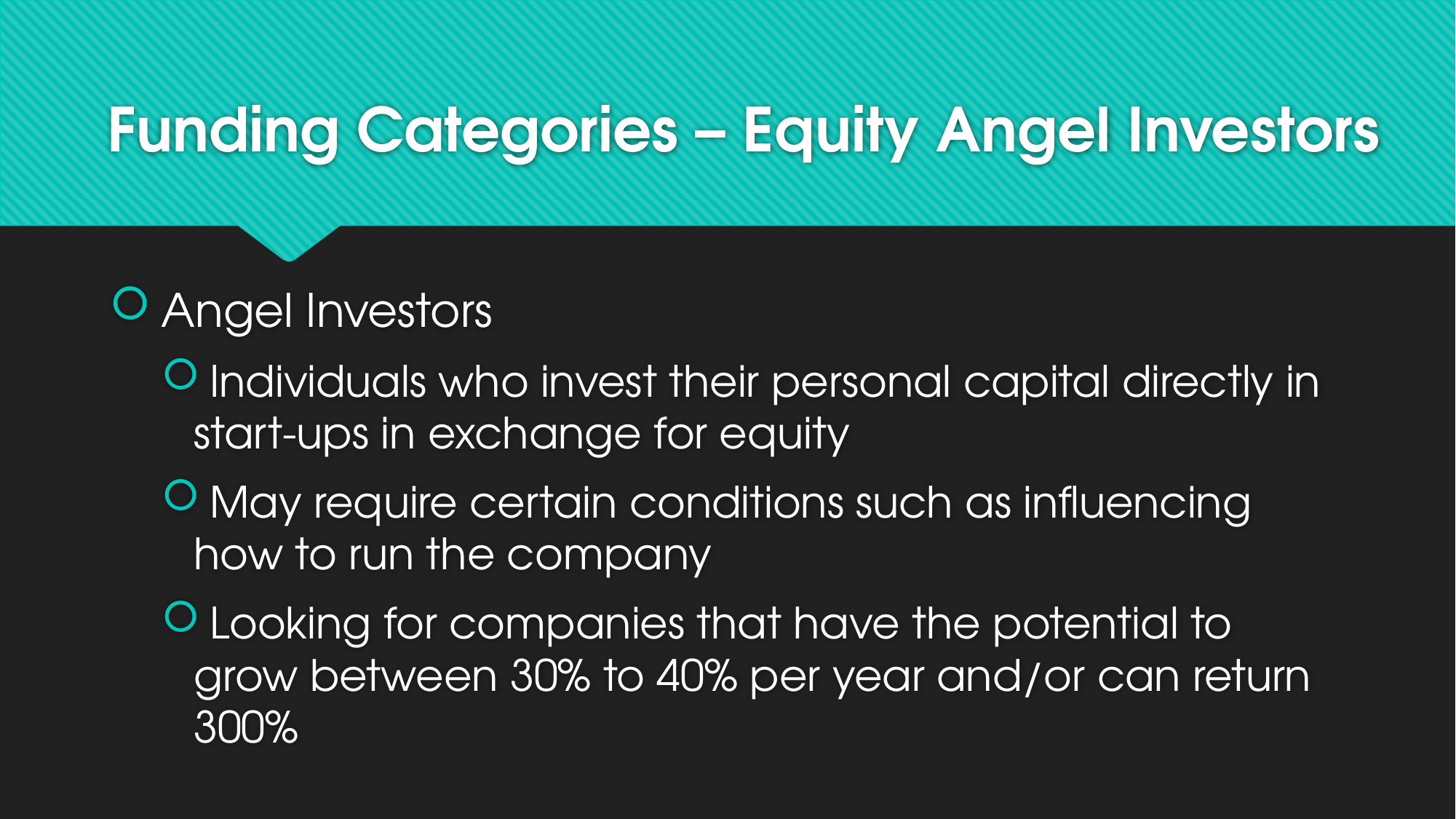

# Funding Categories – Equity Angel Investors
 Angel Investors
 Individuals who invest their personal capital directly in start-ups in exchange for equity
 May require certain conditions such as influencing how to run the company
 Looking for companies that have the potential to grow between 30% to 40% per year and/or can return 300%